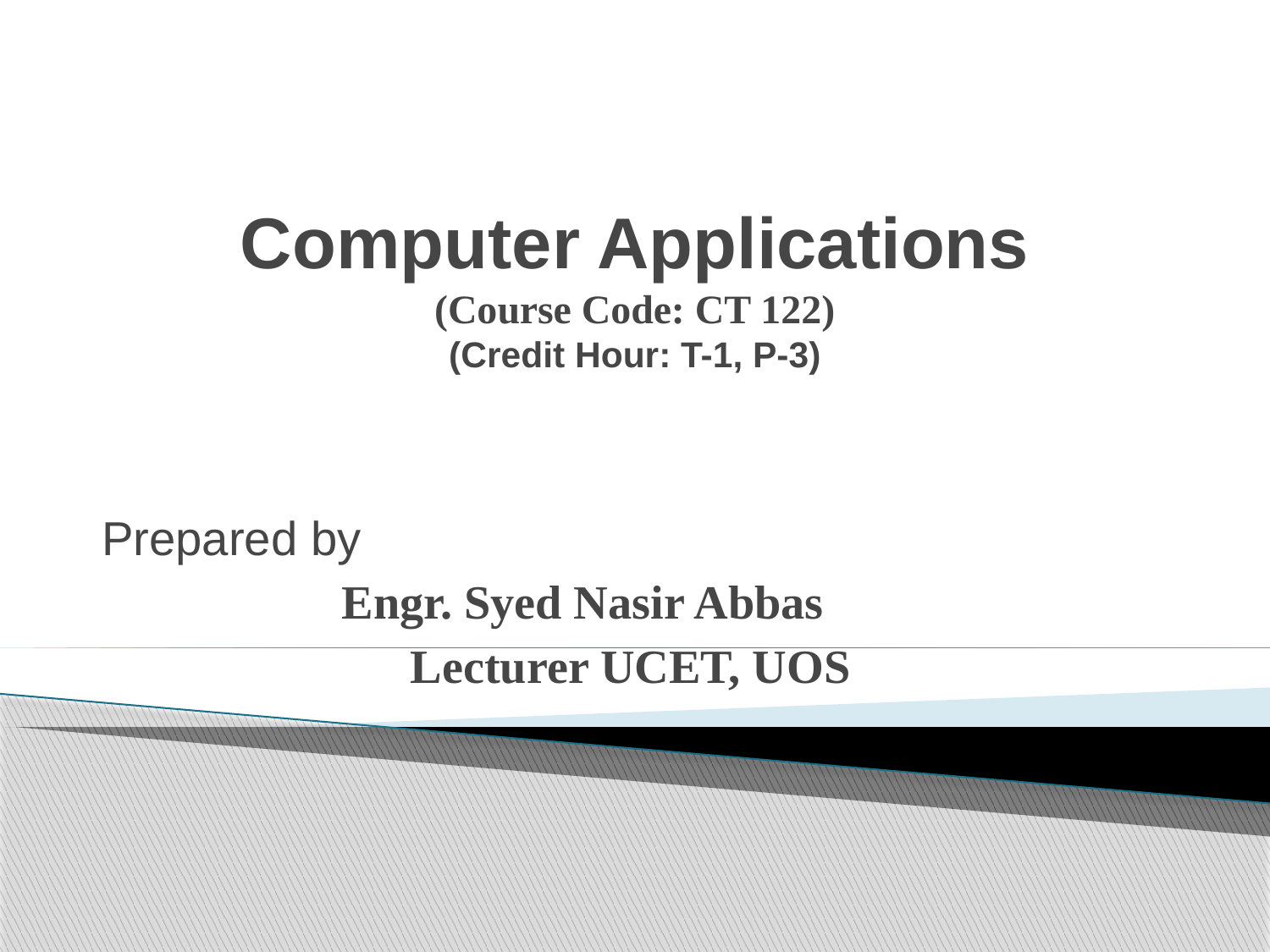

# Computer Applications (Course Code: CT 122) (Credit Hour: T-1, P-3)
Prepared by
                  Engr. Syed Nasir Abbas
Lecturer UCET, UOS